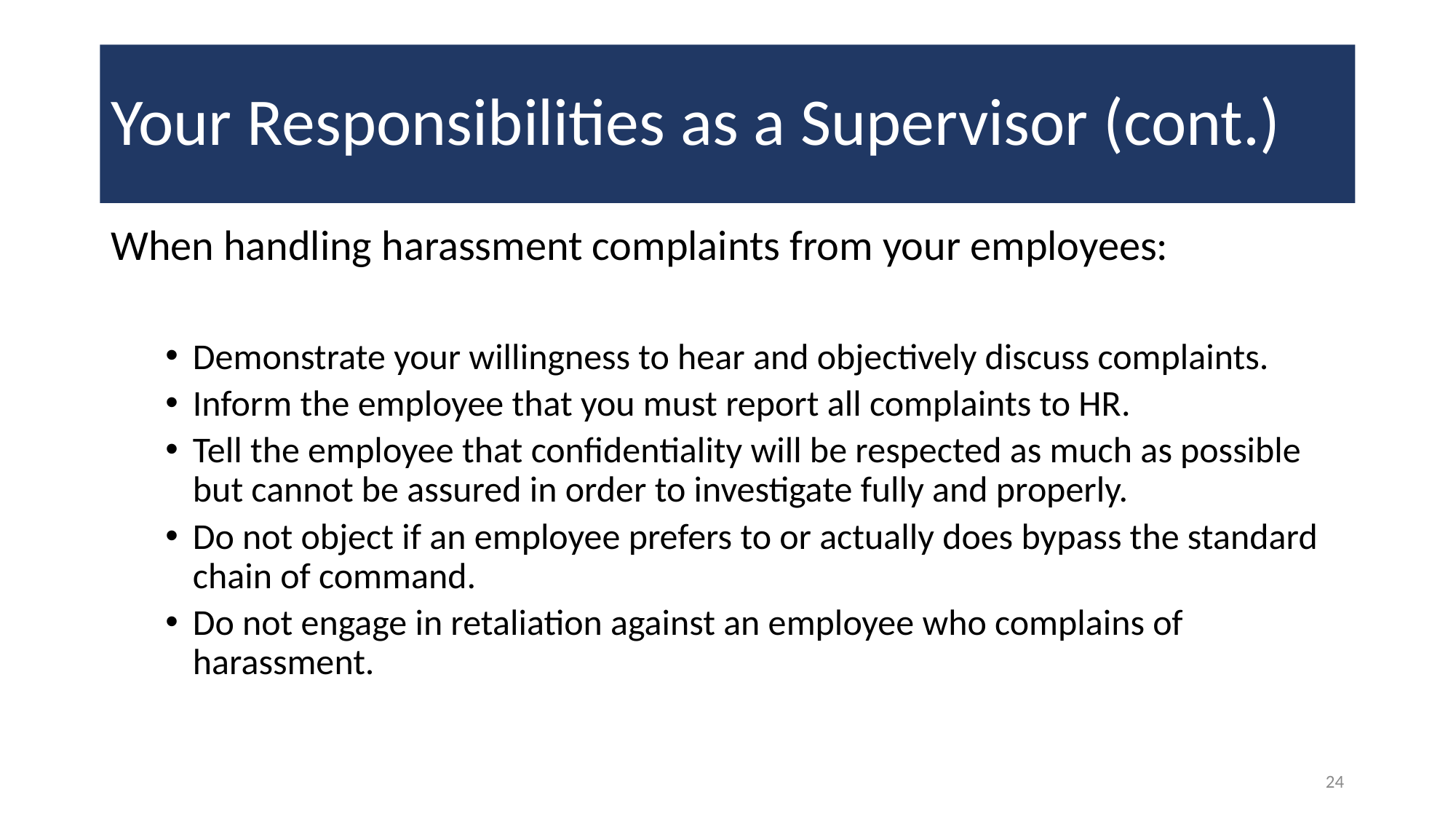

# Your Responsibilities as a Supervisor (cont.)
When handling harassment complaints from your employees:

Demonstrate your willingness to hear and objectively discuss complaints.
Inform the employee that you must report all complaints to HR.
Tell the employee that confidentiality will be respected as much as possible but cannot be assured in order to investigate fully and properly.
Do not object if an employee prefers to or actually does bypass the standard chain of command.
Do not engage in retaliation against an employee who complains of harassment.

24